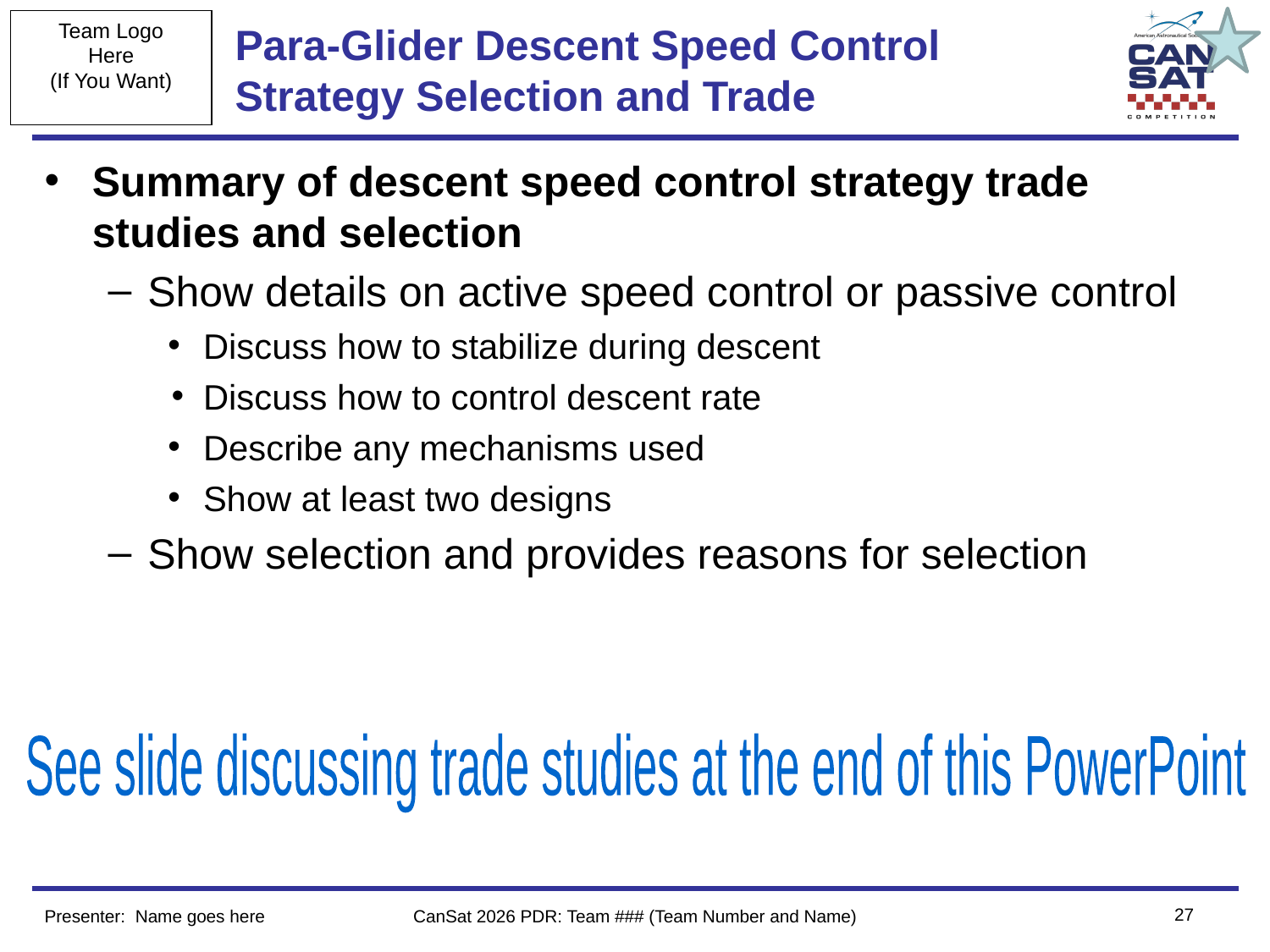

# Para-Glider Descent Speed Control Strategy Selection and Trade
Summary of descent speed control strategy trade studies and selection
Show details on active speed control or passive control
Discuss how to stabilize during descent
Discuss how to control descent rate
Describe any mechanisms used
Show at least two designs
Show selection and provides reasons for selection

See slide discussing trade studies at the end of this PowerPoint
27
Presenter:  Name goes here
CanSat 2026 PDR: Team ### (Team Number and Name)